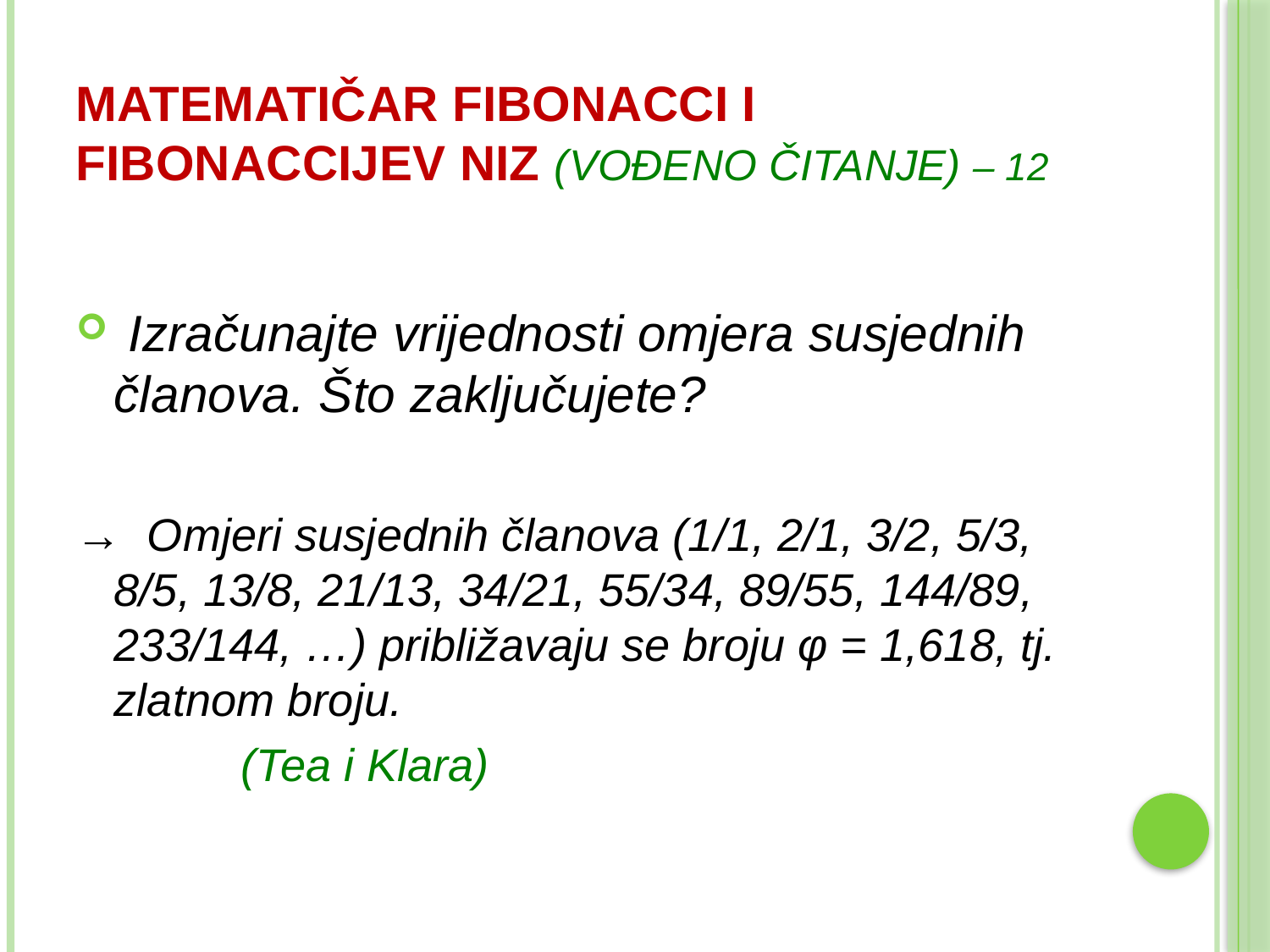

# matematičar fibonacci i fibonaccijev niz (VOĐENO ČITANJE) – 12

 Izračunajte vrijednosti omjera susjednih članova. Što zaključujete?

→  Omjeri susjednih članova (1/1, 2/1, 3/2, 5/3, 8/5, 13/8, 21/13, 34/21, 55/34, 89/55, 144/89, 233/144, …) približavaju se broju φ = 1,618, tj. zlatnom broju.
		(Tea i Klara)